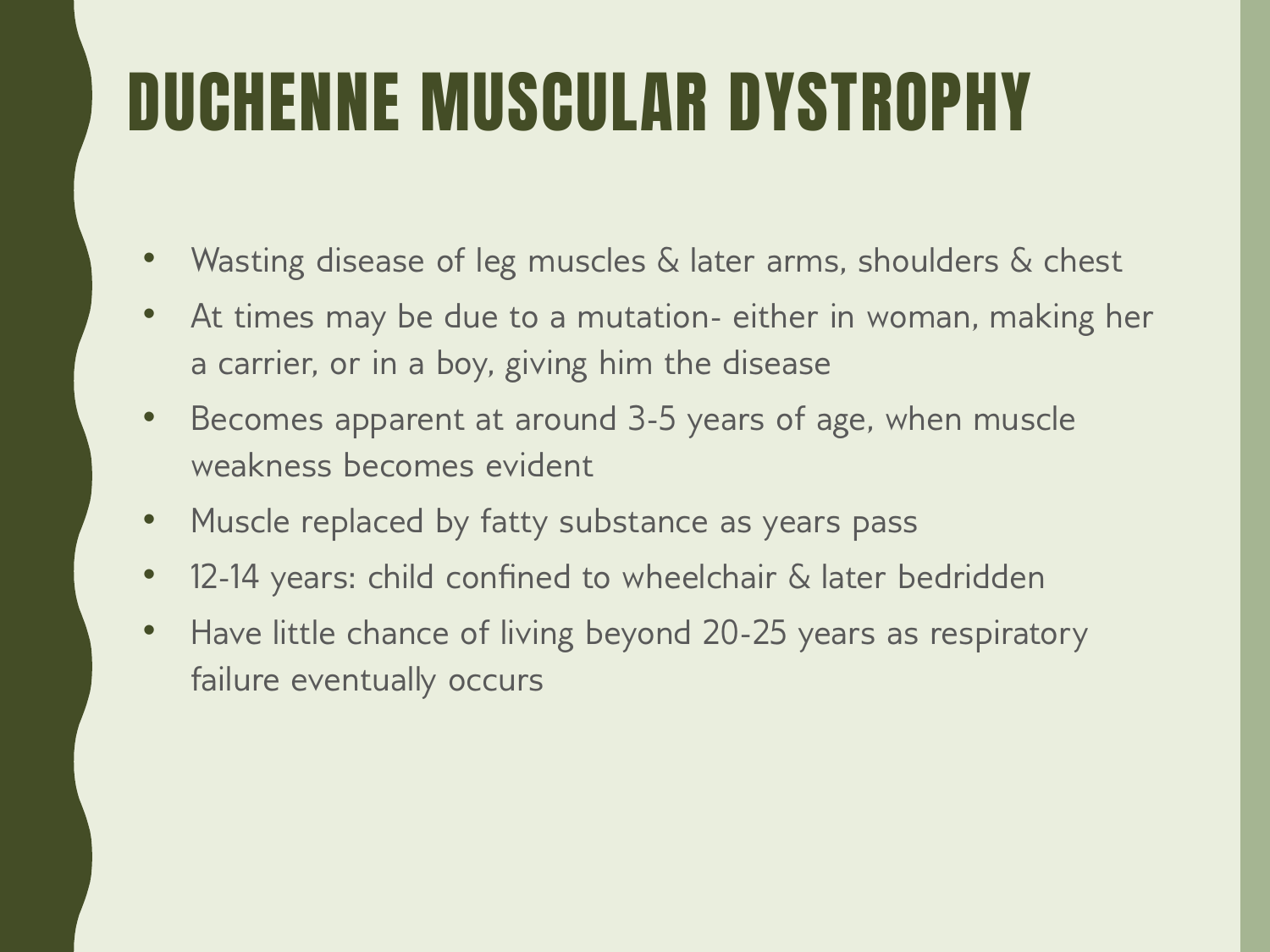

# Duchenne muscular dystrophy
Wasting disease of leg muscles & later arms, shoulders & chest
At times may be due to a mutation- either in woman, making her a carrier, or in a boy, giving him the disease
Becomes apparent at around 3-5 years of age, when muscle weakness becomes evident
Muscle replaced by fatty substance as years pass
12-14 years: child confined to wheelchair & later bedridden
Have little chance of living beyond 20-25 years as respiratory failure eventually occurs